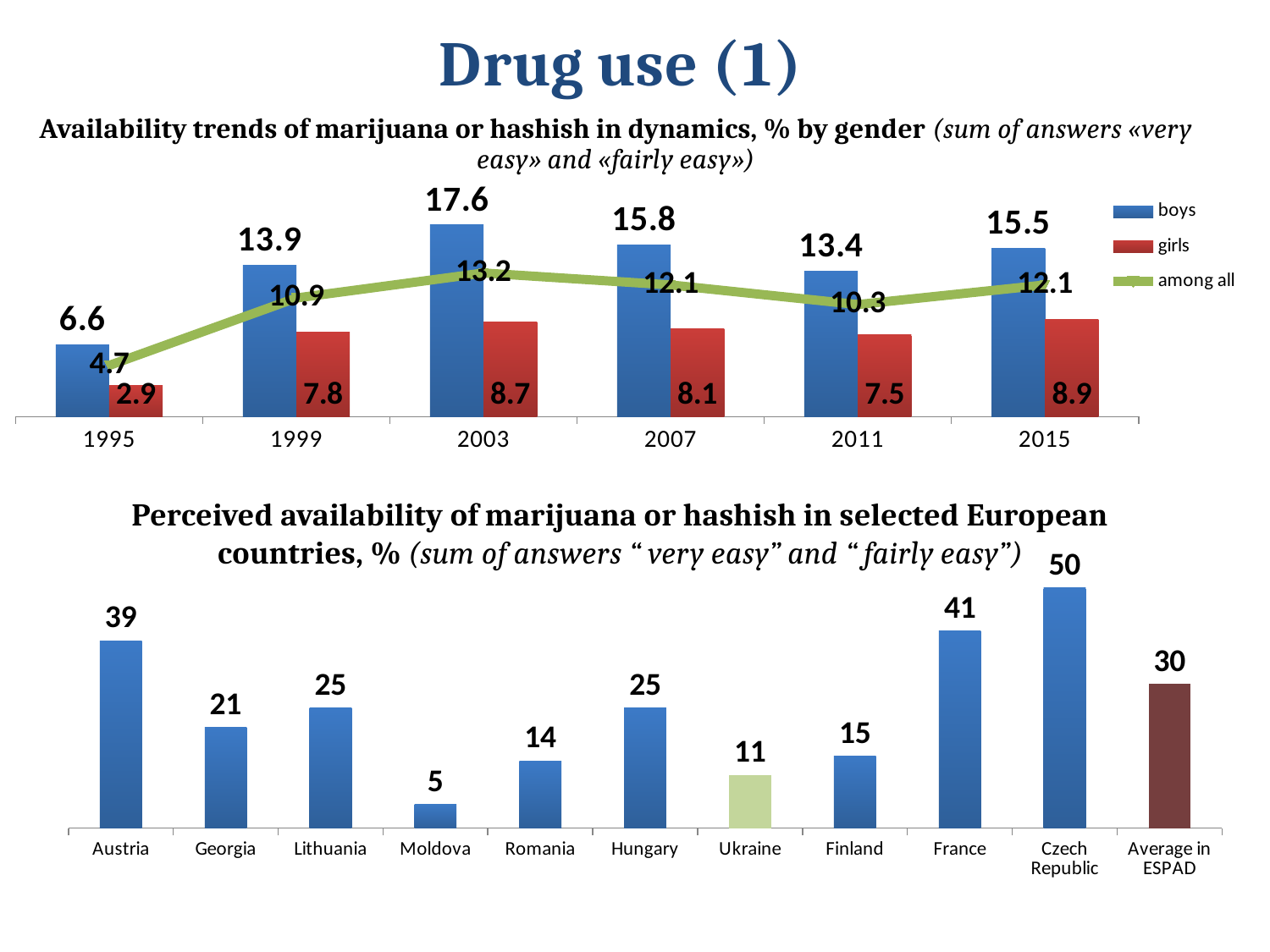

Drug use (1)
# Availability trends of marijuana or hashish in dynamics, % by gender (sum of answers «very easy» and «fairly easy»)

### Chart

| Category | boys | girls | among all |
|---|---|---|---|
| 1995 | 6.6 | 2.9 | 4.7 |
| 1999 | 13.9 | 7.8 | 10.9 |
| 2003 | 17.6 | 8.700000000000001 | 13.2 |
| 2007 | 15.8 | 8.1 | 12.1 |
| 2011 | 13.4 | 7.5 | 10.3 |
| 2015 | 15.5 | 8.9 | 12.1 |

### Chart

| Category | Ряд 1 |
|---|---|
| Austria | 39.0 |
| Georgia | 21.0 |
| Lithuania | 25.0 |
| Moldova | 5.0 |
| Romania | 14.0 |
| Hungary | 25.0 |
| Ukraine | 11.0 |
| Finland | 15.0 |
| France | 41.0 |
| Czech Republic | 50.0 |
| Average in ESPAD | 30.0 |
Perceived availability of marijuana or hashish in selected European countries, % (sum of answers “ very easy” and “ fairly easy”)